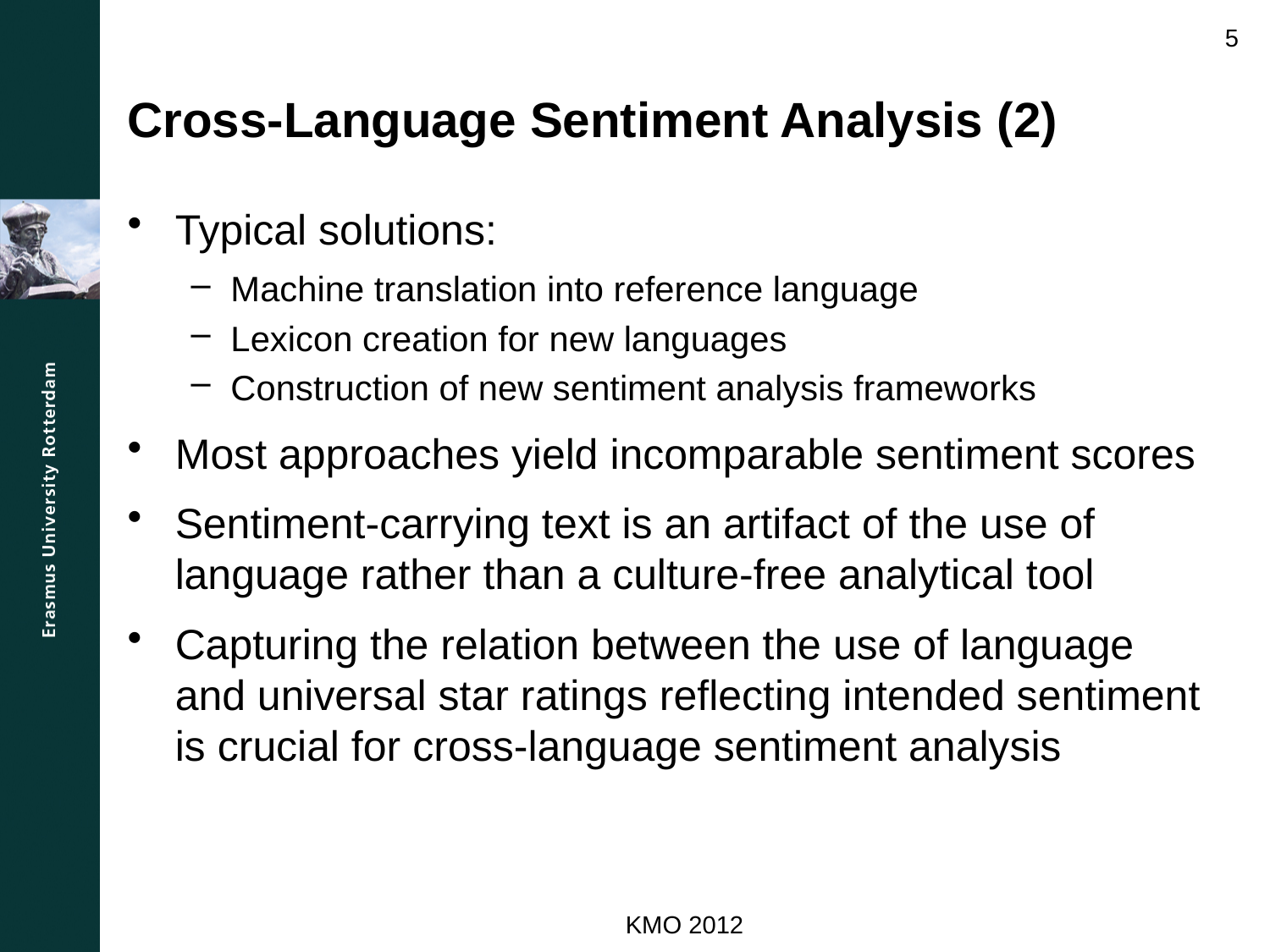

5
# Cross-Language Sentiment Analysis (2)
Typical solutions:
Machine translation into reference language
Lexicon creation for new languages
Construction of new sentiment analysis frameworks
Most approaches yield incomparable sentiment scores
Sentiment-carrying text is an artifact of the use of language rather than a culture-free analytical tool
Capturing the relation between the use of language and universal star ratings reflecting intended sentiment is crucial for cross-language sentiment analysis
KMO 2012